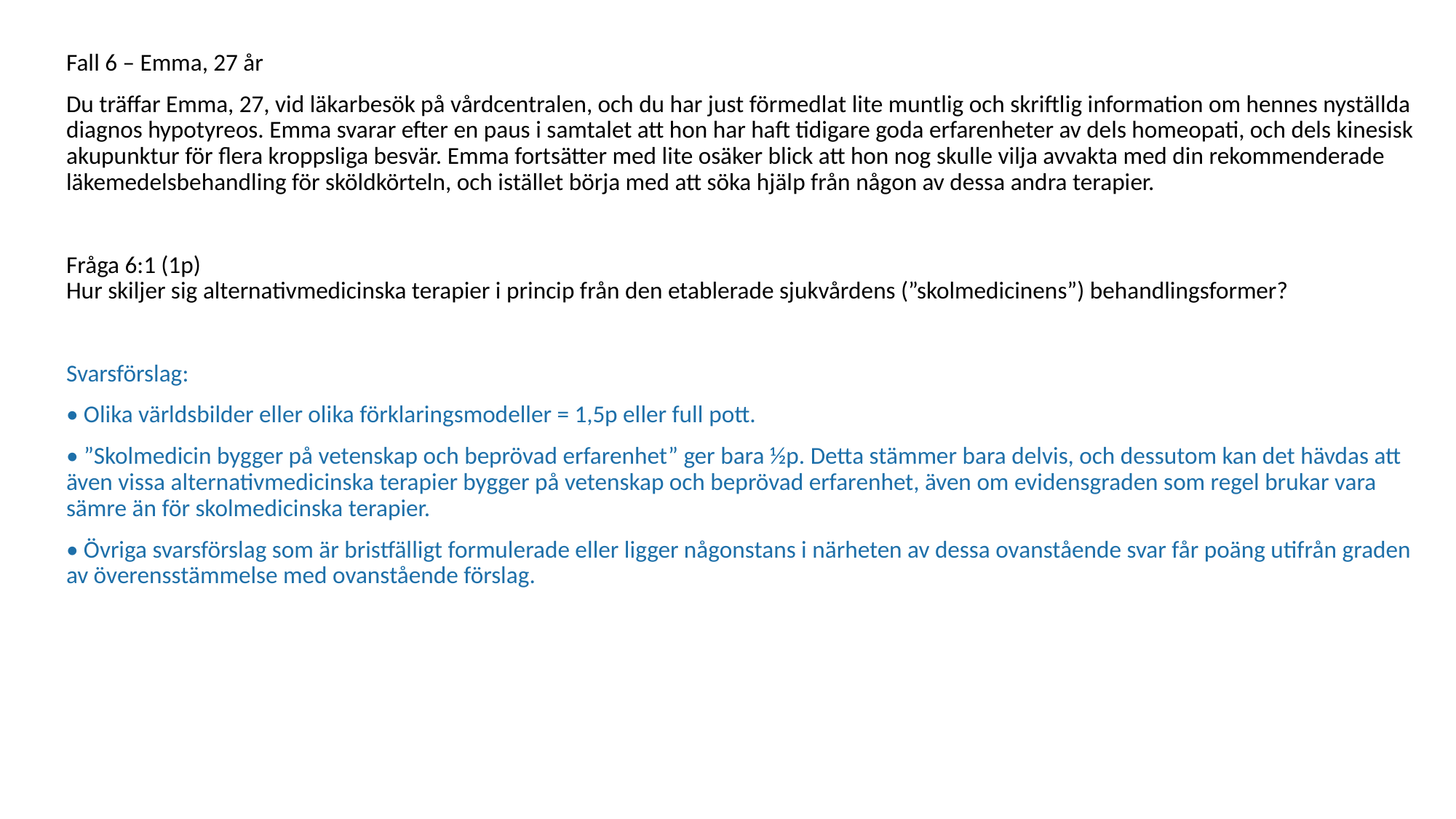

Fall 6 – Emma, 27 år
Du träffar Emma, 27, vid läkarbesök på vårdcentralen, och du har just förmedlat lite muntlig och skriftlig information om hennes nyställda diagnos hypotyreos. Emma svarar efter en paus i samtalet att hon har haft tidigare goda erfarenheter av dels homeopati, och dels kinesisk akupunktur för flera kroppsliga besvär. Emma fortsätter med lite osäker blick att hon nog skulle vilja avvakta med din rekommenderade läkemedelsbehandling för sköldkörteln, och istället börja med att söka hjälp från någon av dessa andra terapier.

Fråga 6:1 (1p)
Hur skiljer sig alternativmedicinska terapier i princip från den etablerade sjukvårdens (”skolmedicinens”) behandlingsformer?

Svarsförslag:
• Olika världsbilder eller olika förklaringsmodeller = 1,5p eller full pott.
• ”Skolmedicin bygger på vetenskap och beprövad erfarenhet” ger bara ½p. Detta stämmer bara delvis, och dessutom kan det hävdas att även vissa alternativmedicinska terapier bygger på vetenskap och beprövad erfarenhet, även om evidensgraden som regel brukar vara sämre än för skolmedicinska terapier.
• Övriga svarsförslag som är bristfälligt formulerade eller ligger någonstans i närheten av dessa ovanstående svar får poäng utifrån graden av överensstämmelse med ovanstående förslag.